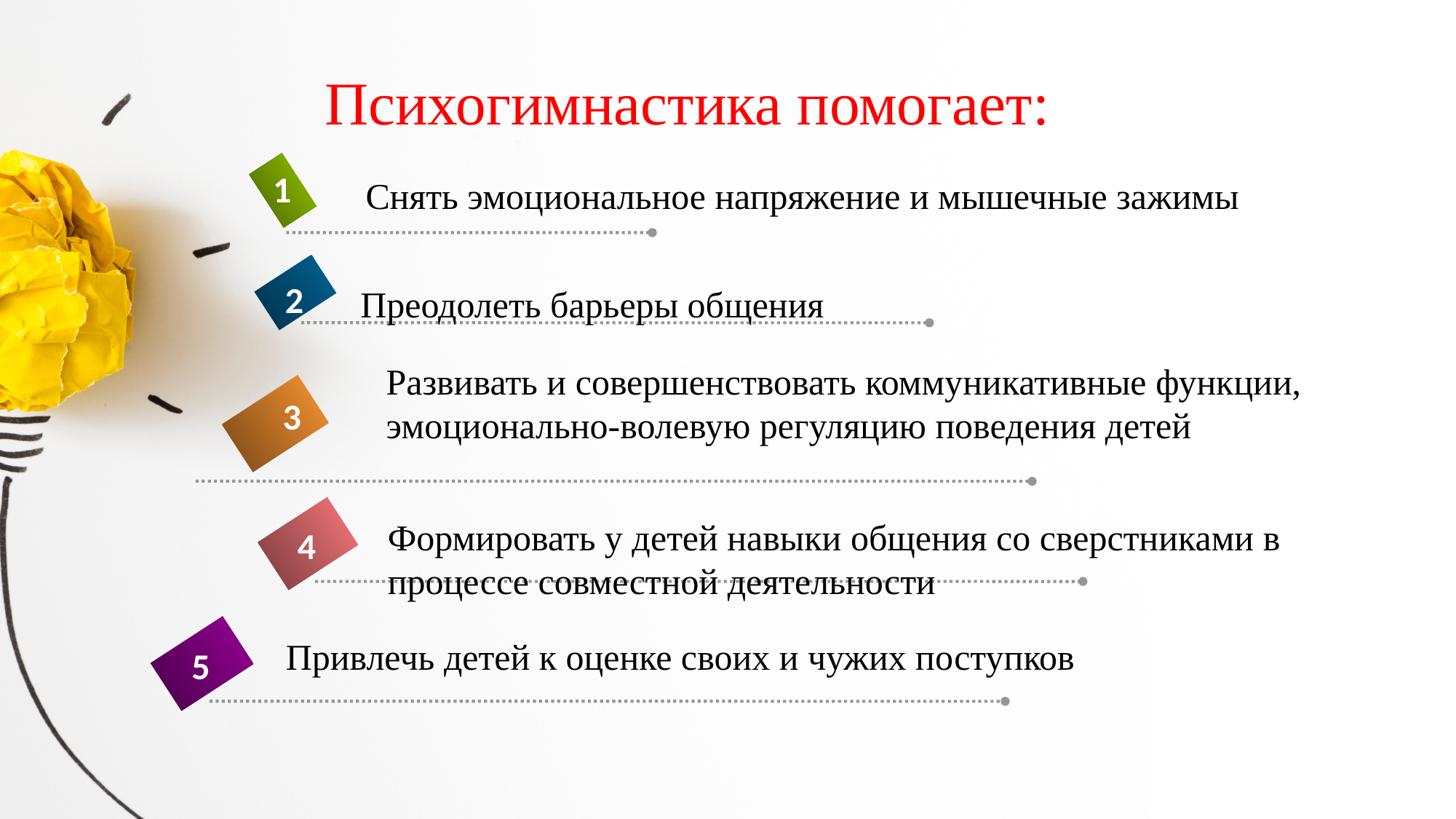

# Психогимнастика помогает:

1
Снять эмоциональное напряжение и мышечные зажимы

2
Преодолеть барьеры общения

Развивать и совершенствовать коммуникативные функции, эмоционально-волевую регуляцию поведения детей
3

Формировать у детей навыки общения со сверстниками в процессе совместной деятельности

4

Привлечь детей к оценке своих и чужих поступков

5